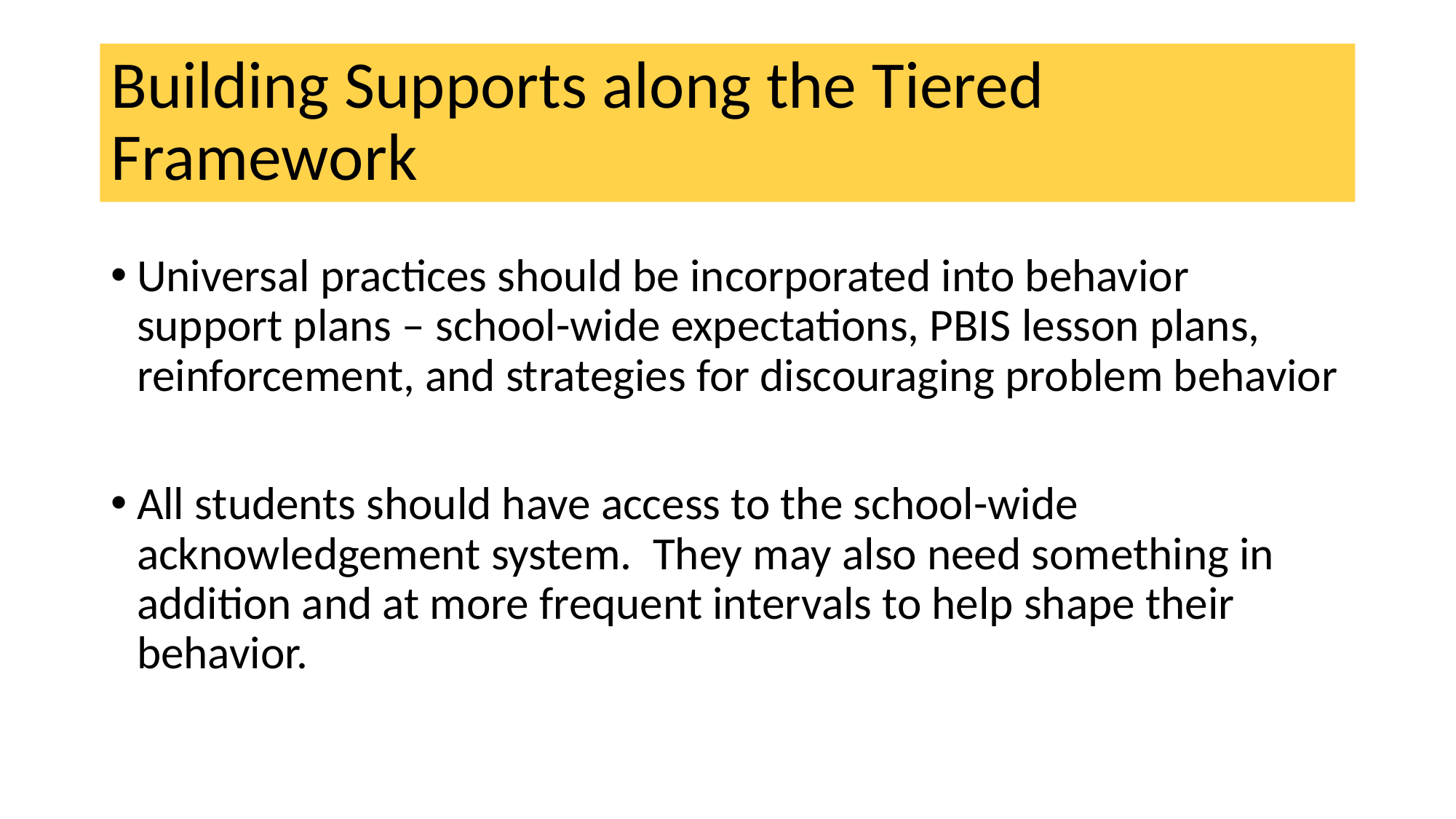

# Building Supports along the Tiered Framework
Universal practices should be incorporated into behavior support plans – school-wide expectations, PBIS lesson plans, reinforcement, and strategies for discouraging problem behavior

All students should have access to the school-wide acknowledgement system.  They may also need something in addition and at more frequent intervals to help shape their behavior.